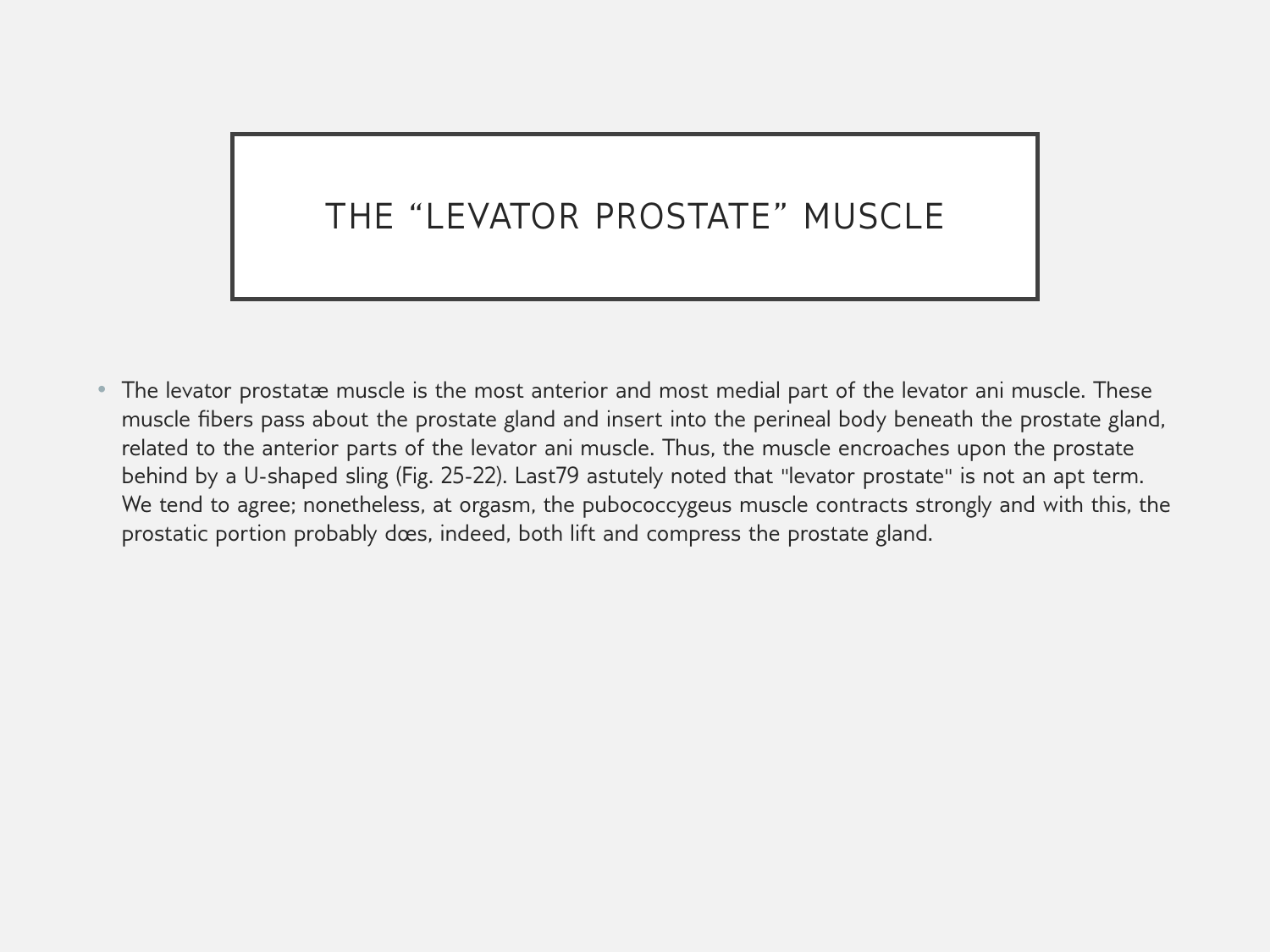

# The “levator prostate” muscle
The levator prostatae muscle is the most anterior and most medial part of the levator ani muscle. These muscle fibers pass about the prostate gland and insert into the perineal body beneath the prostate gland, related to the anterior parts of the levator ani muscle. Thus, the muscle encroaches upon the prostate behind by a U-shaped sling (Fig. 25-22). Last79 astutely noted that "levator prostate" is not an apt term. We tend to agree; nonetheless, at orgasm, the pubococcygeus muscle contracts strongly and with this, the prostatic portion probably does, indeed, both lift and compress the prostate gland.